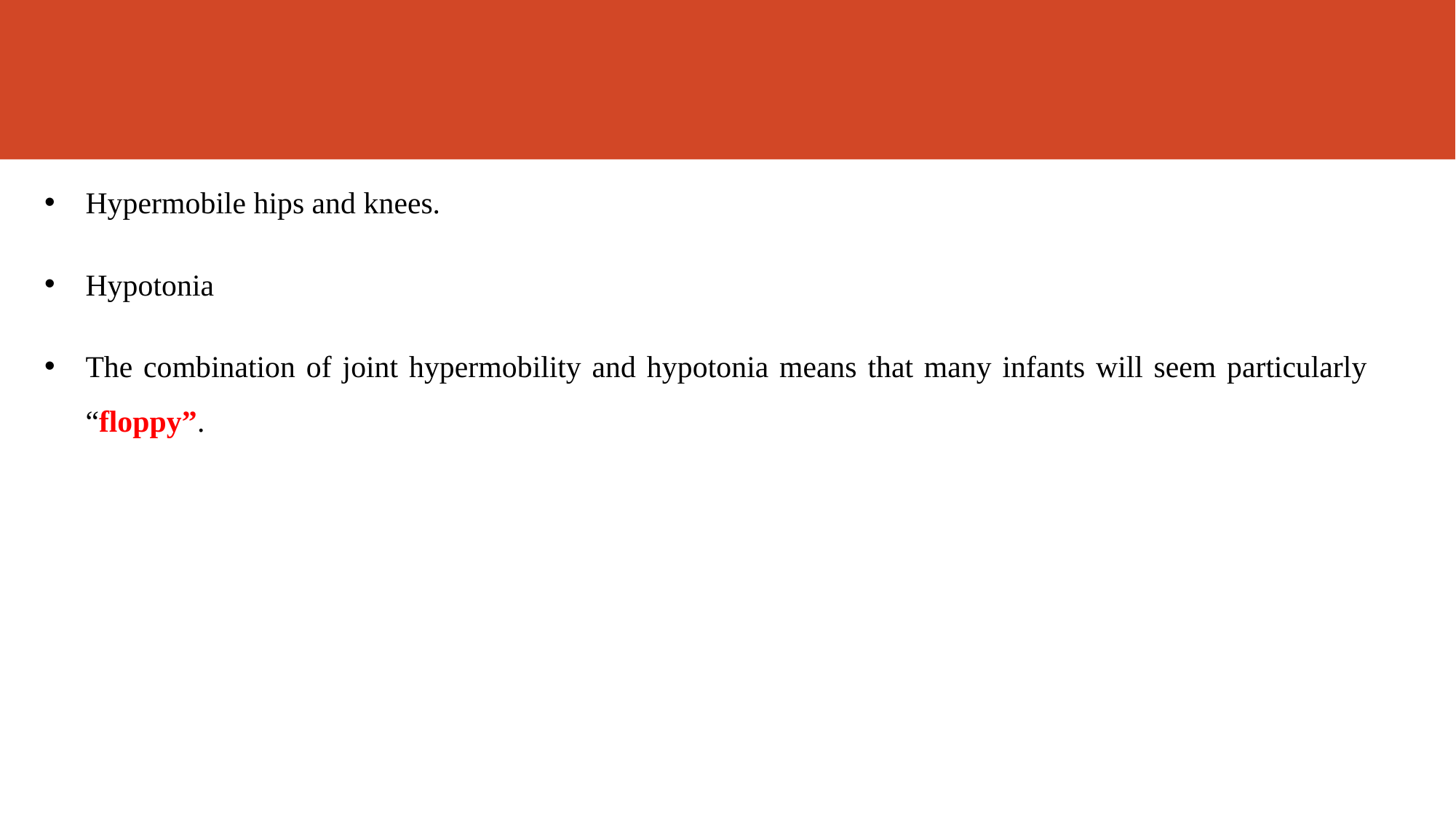

Hypermobile hips and knees.
Hypotonia
The combination of joint hypermobility and hypotonia means that many infants will seem particularly “floppy”.